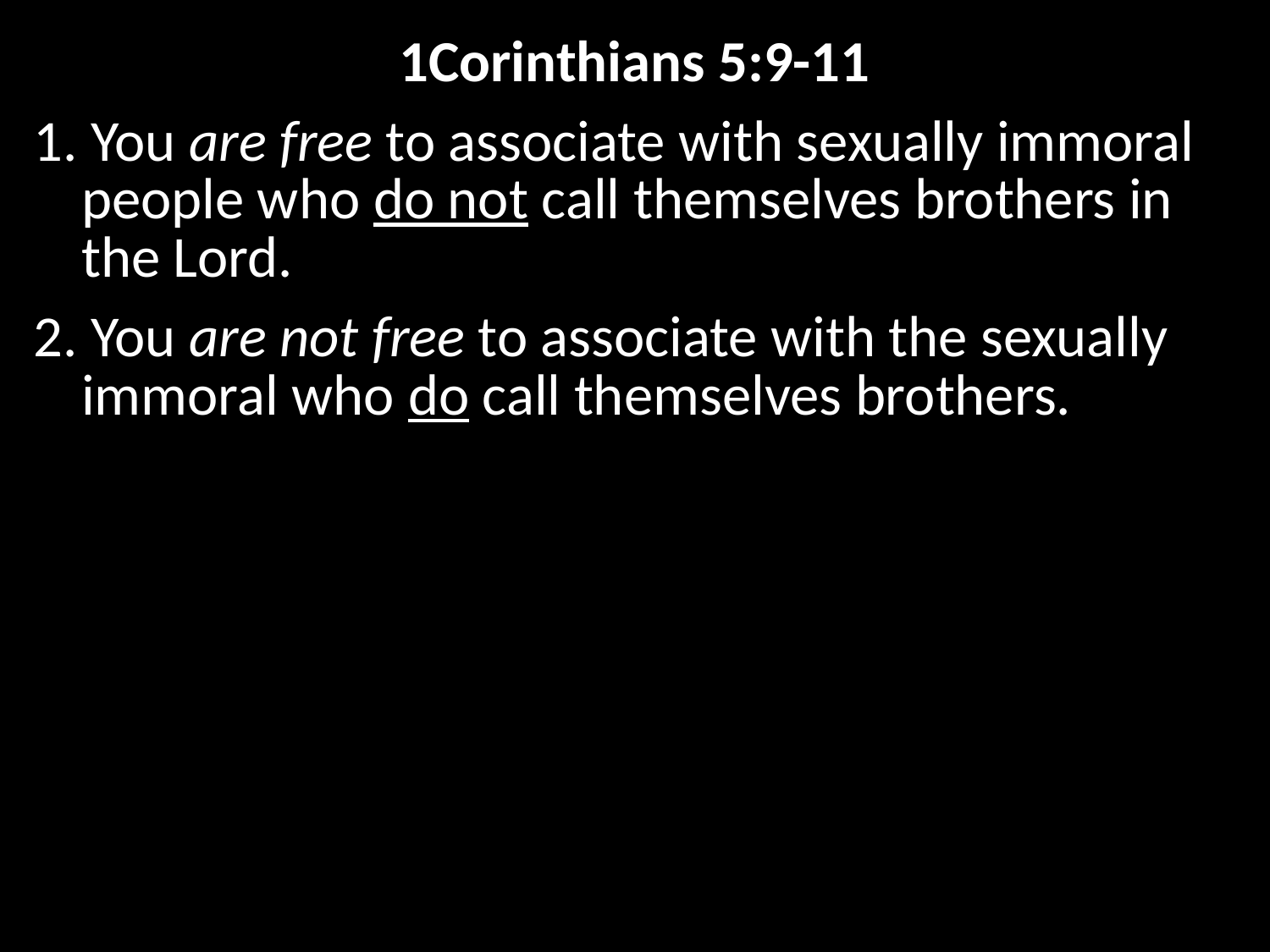

1Corinthians 5:9-11
1. You are free to associate with sexually immoral people who do not call themselves brothers in the Lord.
2. You are not free to associate with the sexually immoral who do call themselves brothers.